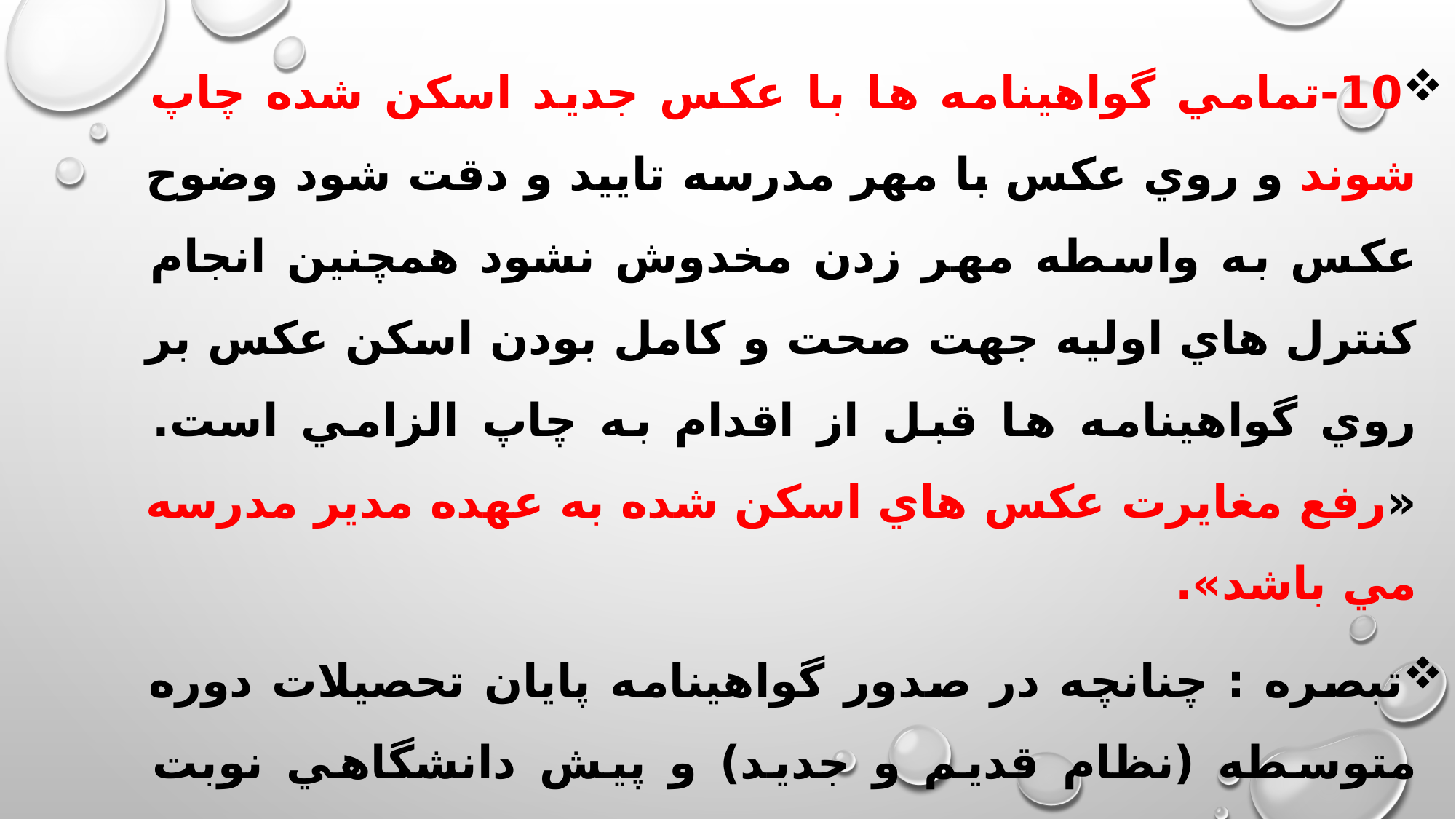

10-تمامي گواهينامه ها با عكس جديد اسكن شده چاپ شوند و روي عكس با مهر مدرسه تاييد و دقت شود وضوح عكس به واسطه مهر زدن مخدوش نشود همچنين انجام كنترل هاي اوليه جهت صحت و كامل بودن اسكن عكس بر روي گواهينامه ها قبل از اقدام به چاپ الزامي است. «رفع مغايرت عكس هاي اسكن شده به عهده مدير مدرسه مي باشد».
تبصره : چنانچه در صدور گواهينامه پايان تحصيلات دوره متوسطه (نظام قديم و جديد) و پيش دانشگاهي نوبت هاي دي ماه 1397 و خرداد و شهريور ماه 1398 امكان اسكن عكس ها مقدور نباشد، فقط براي دوره هاي مذكور و قبل از آن، الصاق عكس بلامانع است.